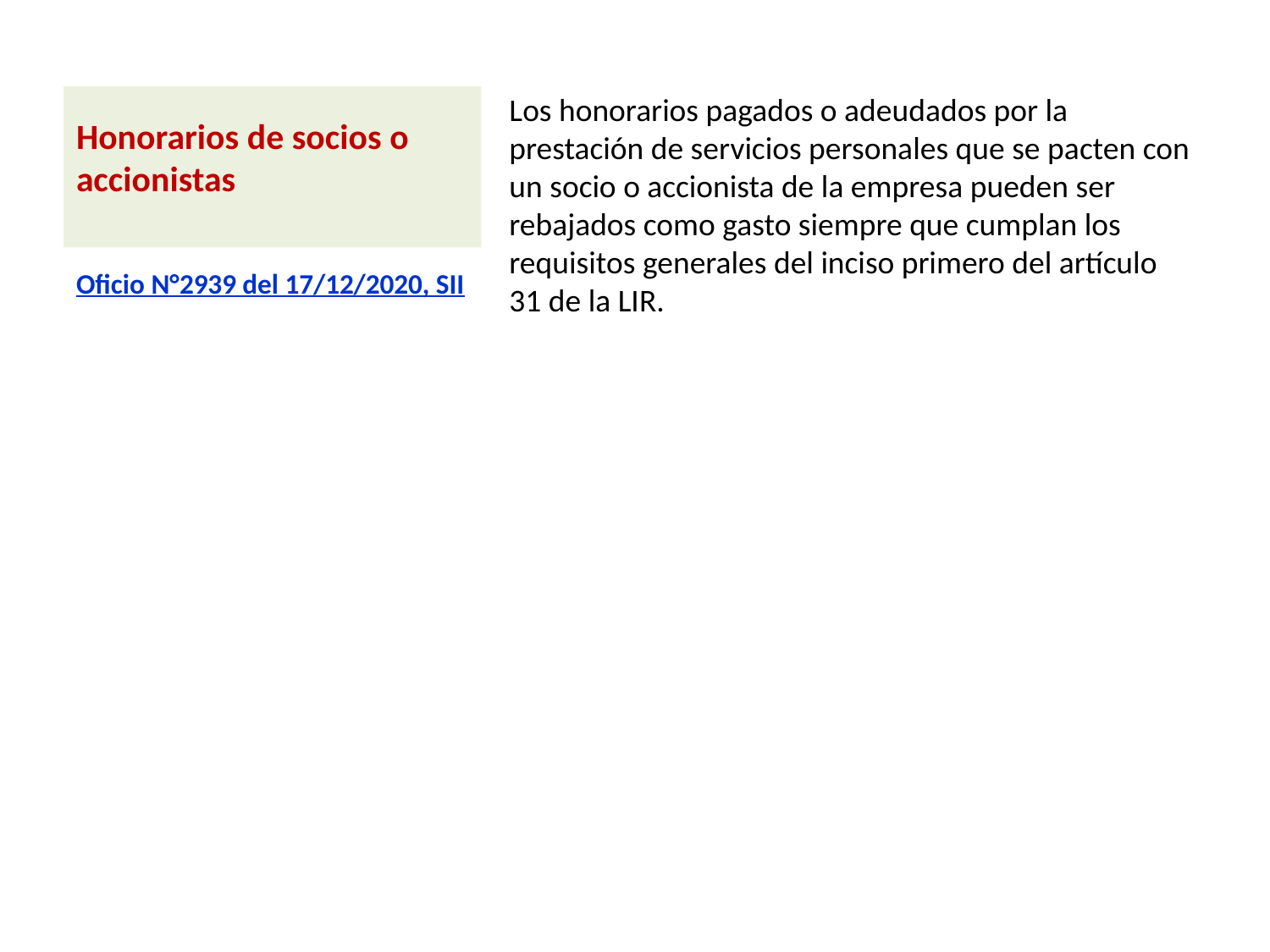

Los honorarios pagados o adeudados por la prestación de servicios personales que se pacten con un socio o accionista de la empresa pueden ser rebajados como gasto siempre que cumplan los requisitos generales del inciso primero del artículo 31 de la LIR.
# Honorarios de socios o accionistas
Oficio N°2939 del 17/12/2020, SII